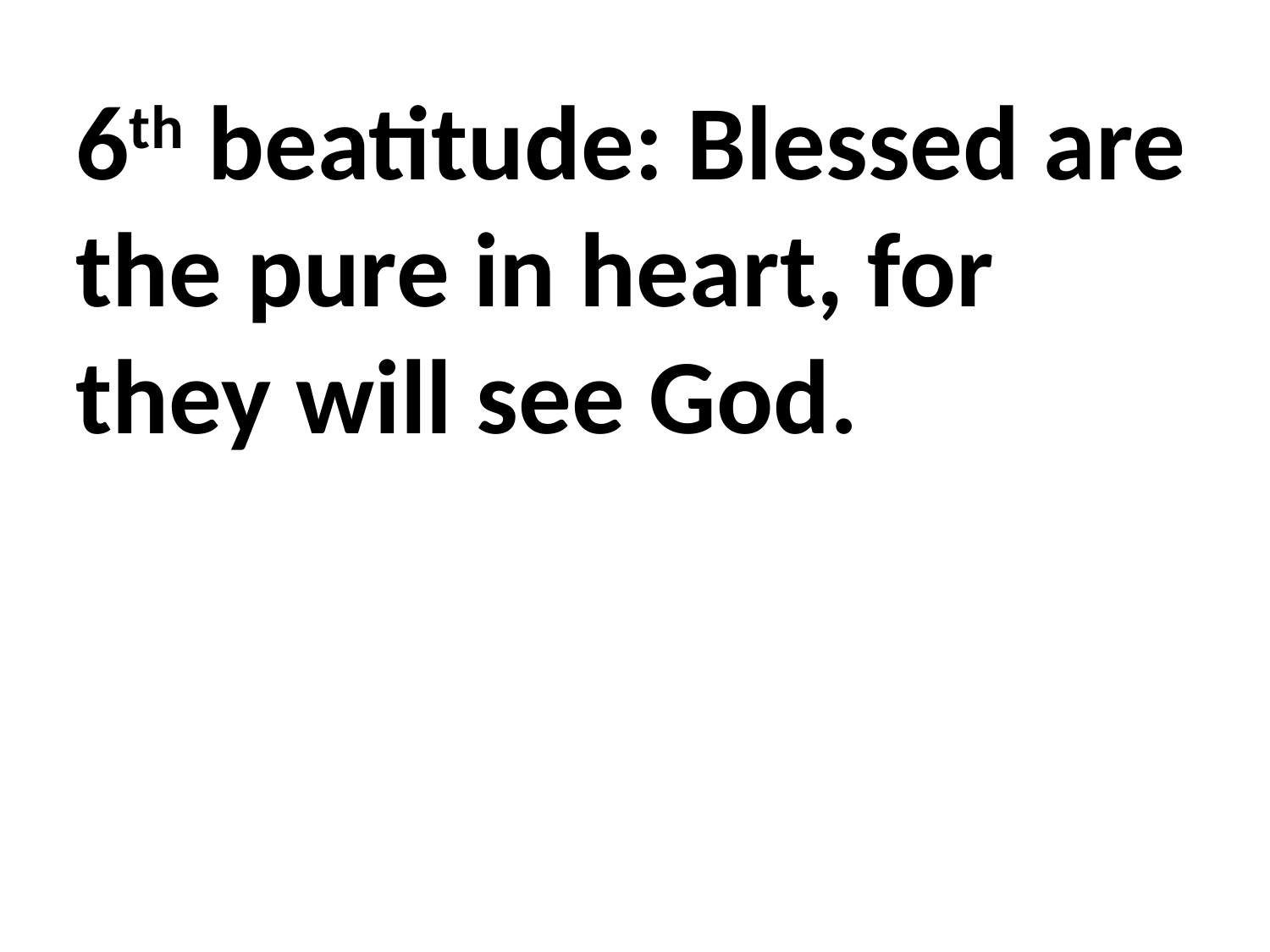

6th beatitude: Blessed are the pure in heart, for they will see God.